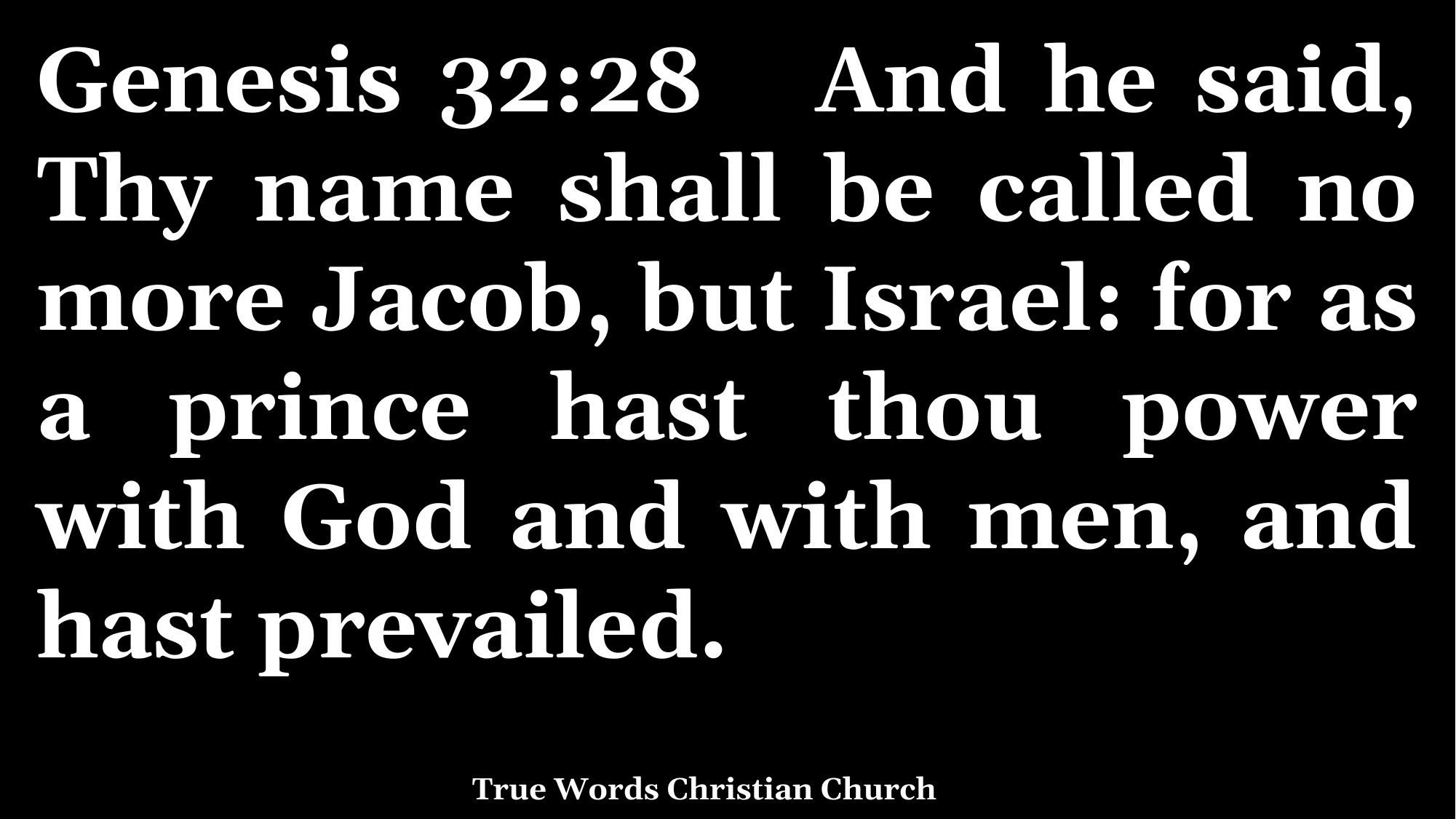

Genesis 32:28   And he said, Thy name shall be called no more Jacob, but Israel: for as a prince hast thou power with God and with men, and hast prevailed.
True Words Christian Church